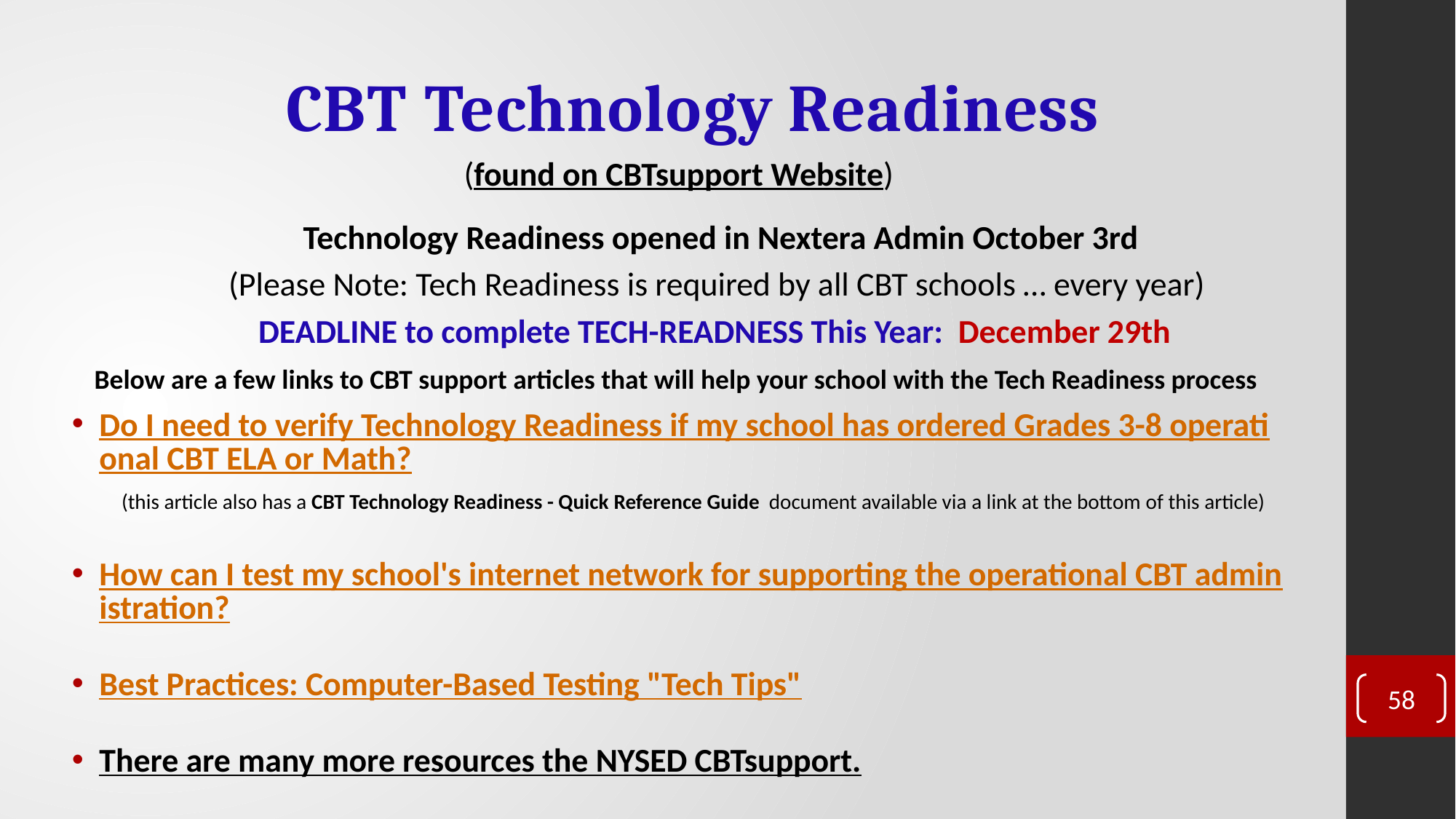

#
CBT Technology Readiness
(found on CBTsupport Website)

                               Technology Readiness opened in Nextera Admin October 3rd
                     (Please Note: Tech Readiness is required by all CBT schools … every year)
                         DEADLINE to complete TECH-READNESS This Year:  December 29th
   Below are a few links to CBT support articles that will help your school with the Tech Readiness process
Do I need to verify Technology Readiness if my school has ordered Grades 3-8 operational CBT ELA or Math?   (this article also has a CBT Technology Readiness - Quick Reference Guide  document available via a link at the bottom of this article)

How can I test my school's internet network for supporting the operational CBT administration?

Best Practices: Computer-Based Testing "Tech Tips"

There are many more resources the NYSED CBTsupport.

58